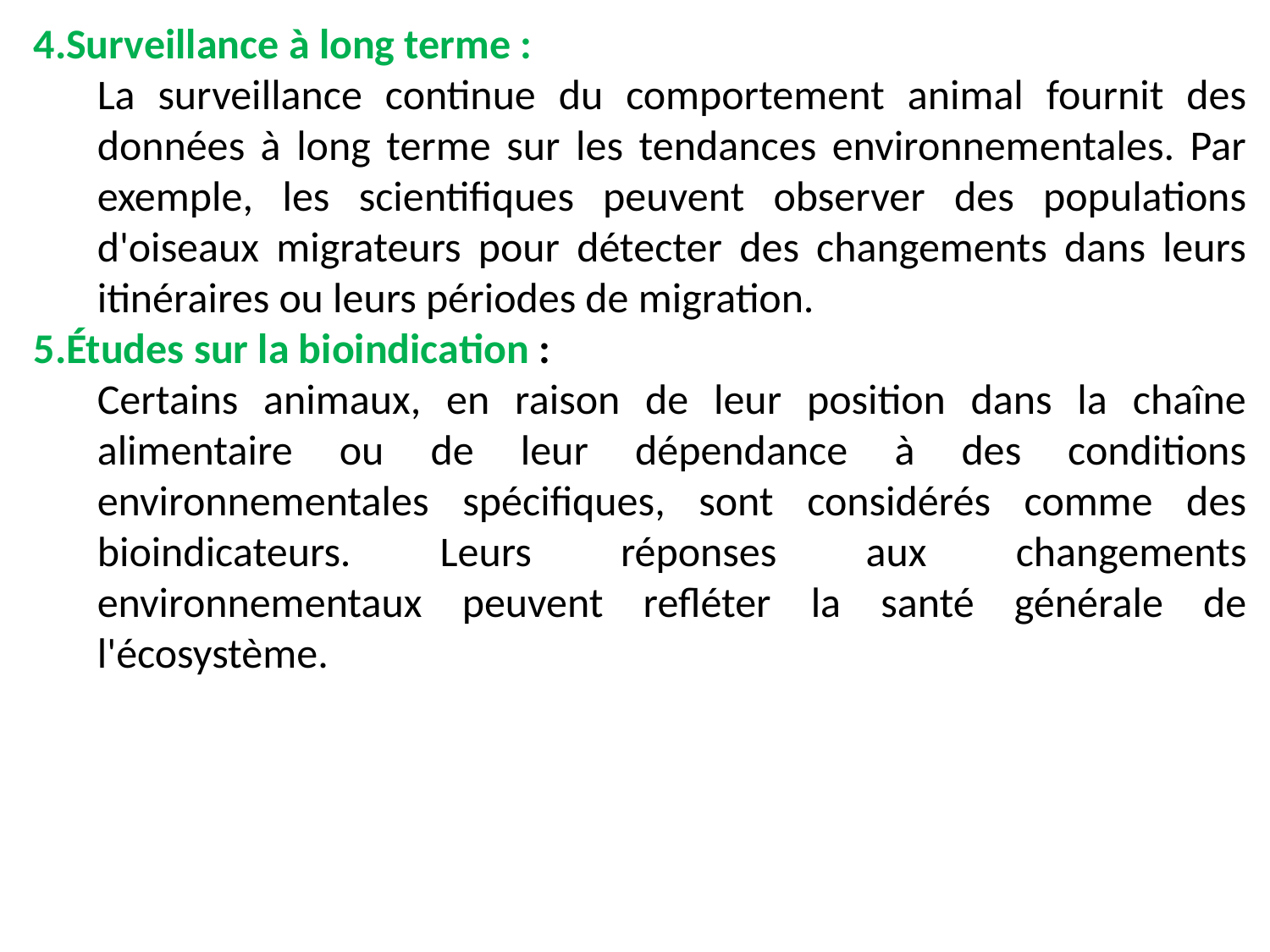

4.Surveillance à long terme :
La surveillance continue du comportement animal fournit des données à long terme sur les tendances environnementales. Par exemple, les scientifiques peuvent observer des populations d'oiseaux migrateurs pour détecter des changements dans leurs itinéraires ou leurs périodes de migration.
5.Études sur la bioindication :
Certains animaux, en raison de leur position dans la chaîne alimentaire ou de leur dépendance à des conditions environnementales spécifiques, sont considérés comme des bioindicateurs. Leurs réponses aux changements environnementaux peuvent refléter la santé générale de l'écosystème.